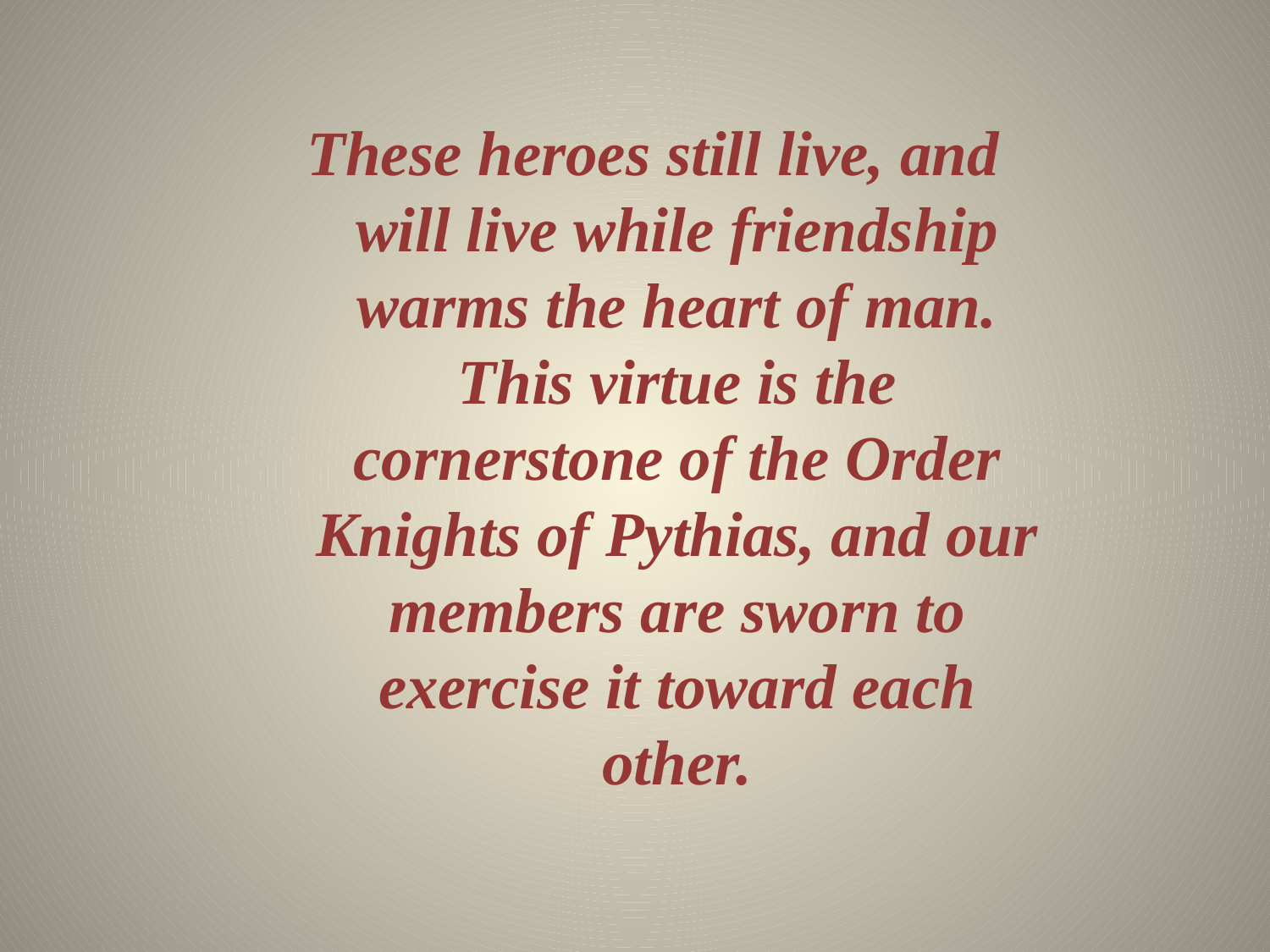

#
These heroes still live, and will live while friendship warms the heart of man. This virtue is the cornerstone of the Order Knights of Pythias, and our members are sworn to exercise it toward each other.